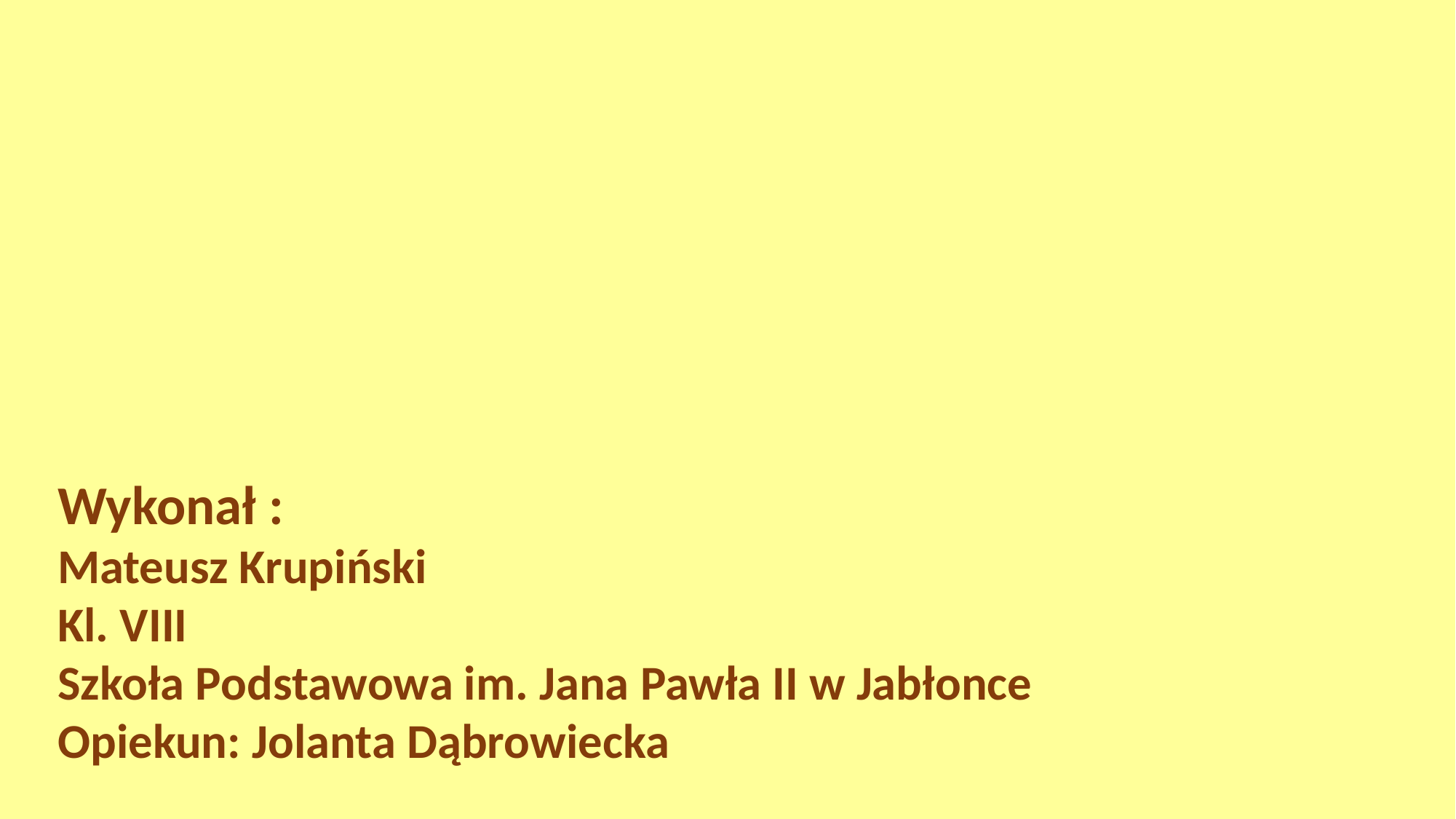

Wykonał :
Mateusz Krupiński
Kl. VIII
Szkoła Podstawowa im. Jana Pawła II w Jabłonce
Opiekun: Jolanta Dąbrowiecka